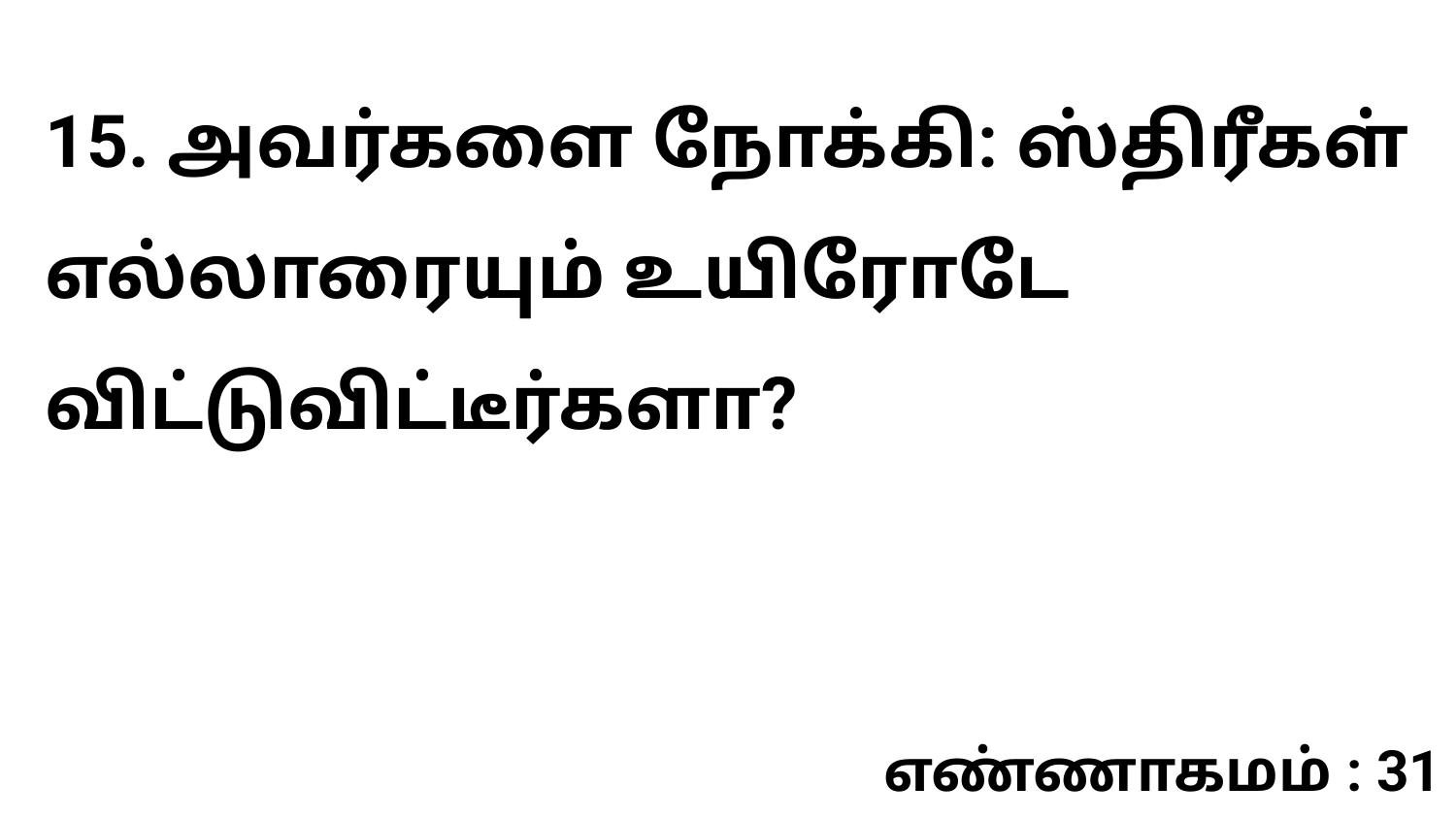

15. அவர்களை நோக்கி: ஸ்திரீகள் எல்லாரையும் உயிரோடே விட்டுவிட்டீர்களா?
எண்ணாகமம் : 31